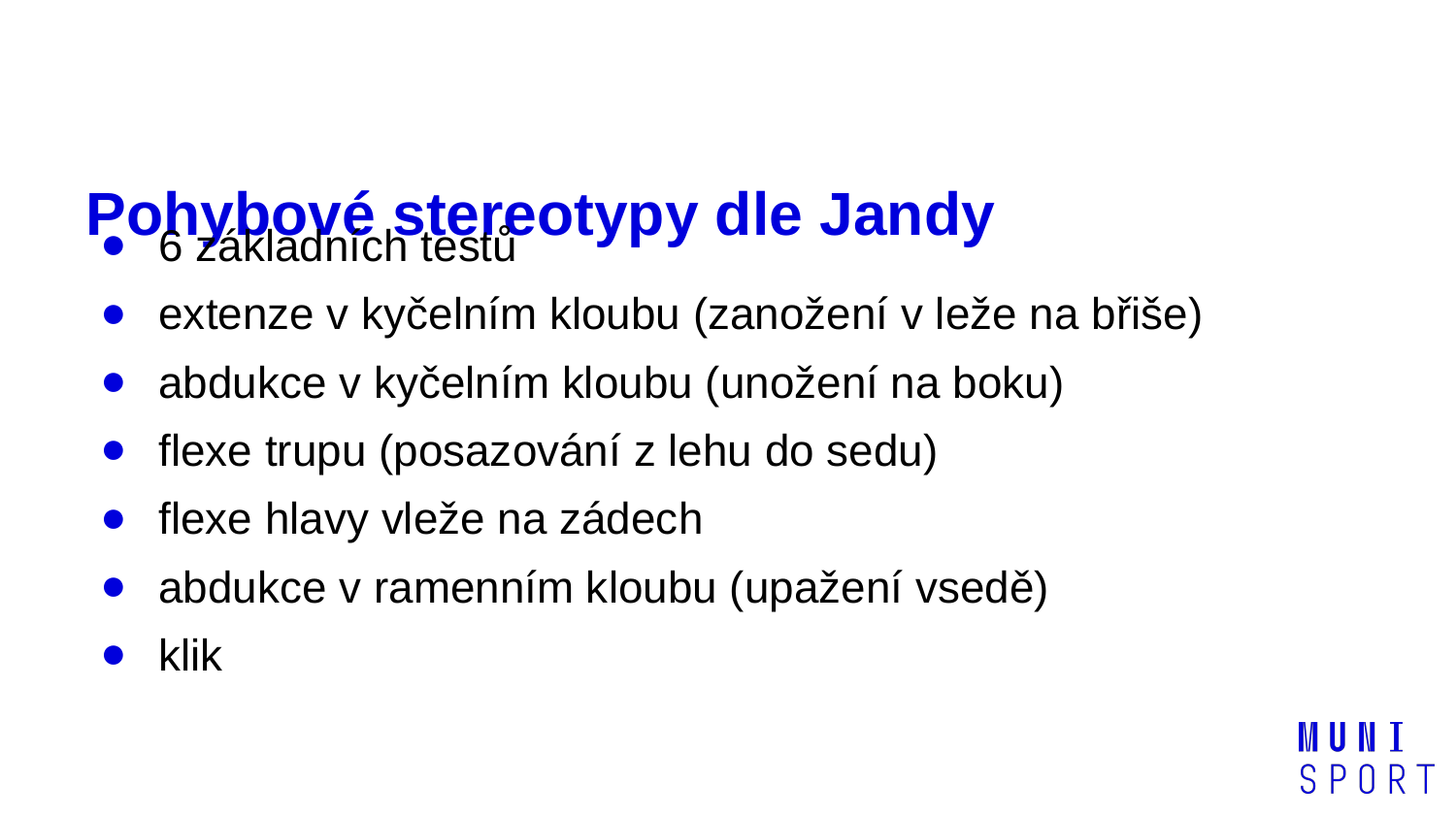

# Pohybové stereotypy dle Jandy
6 základních testů
extenze v kyčelním kloubu (zanožení v leže na břiše)
abdukce v kyčelním kloubu (unožení na boku)
flexe trupu (posazování z lehu do sedu)
flexe hlavy vleže na zádech
abdukce v ramenním kloubu (upažení vsedě)
klik